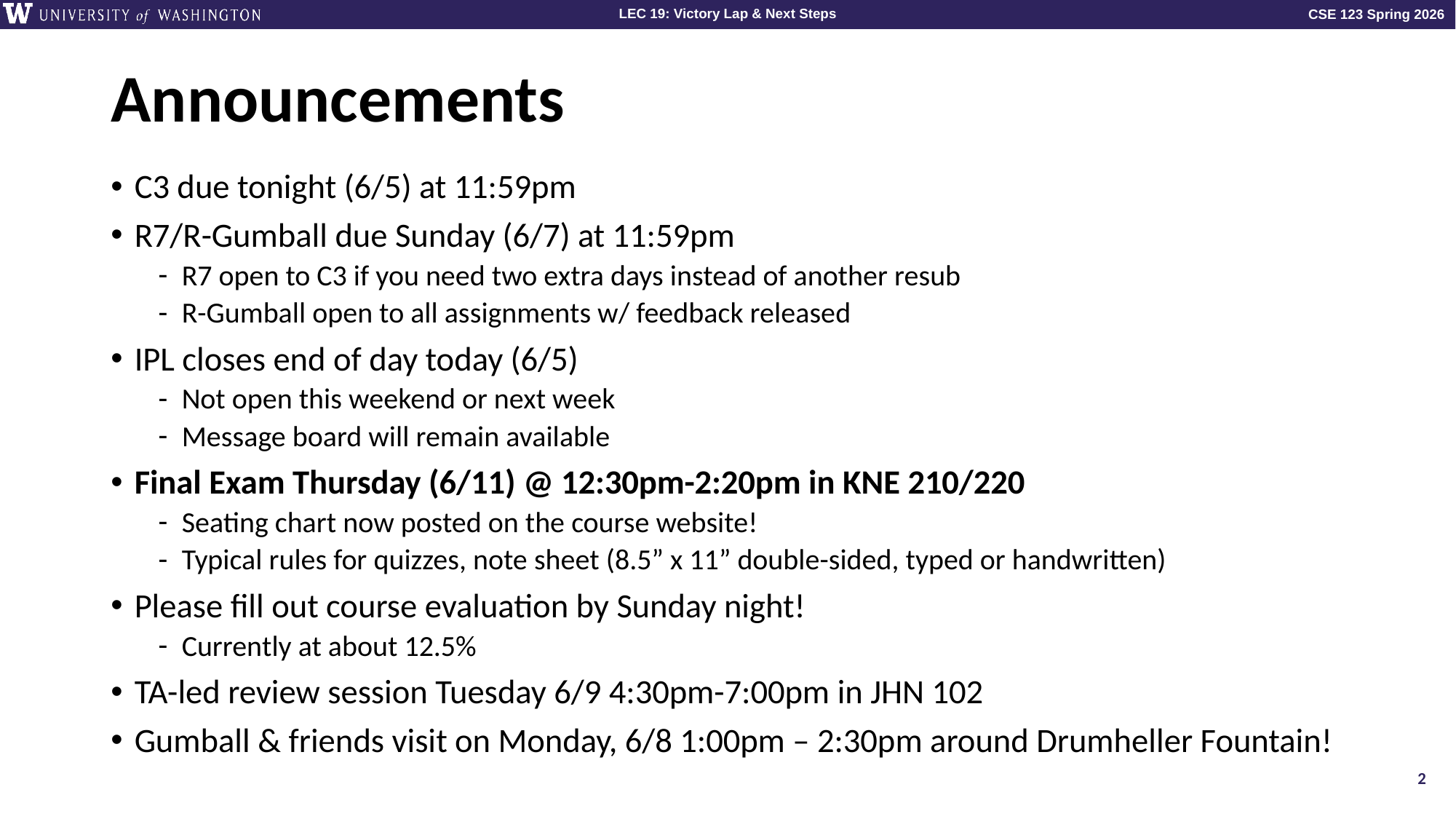

# Announcements
C3 due tonight (6/5) at 11:59pm
R7/R-Gumball due Sunday (6/7) at 11:59pm
R7 open to C3 if you need two extra days instead of another resub
R-Gumball open to all assignments w/ feedback released
IPL closes end of day today (6/5)
Not open this weekend or next week
Message board will remain available
Final Exam Thursday (6/11) @ 12:30pm-2:20pm in KNE 210/220
Seating chart now posted on the course website!
Typical rules for quizzes, note sheet (8.5” x 11” double-sided, typed or handwritten)
Please fill out course evaluation by Sunday night!
Currently at about 12.5%
TA-led review session Tuesday 6/9 4:30pm-7:00pm in JHN 102
Gumball & friends visit on Monday, 6/8 1:00pm – 2:30pm around Drumheller Fountain!
2